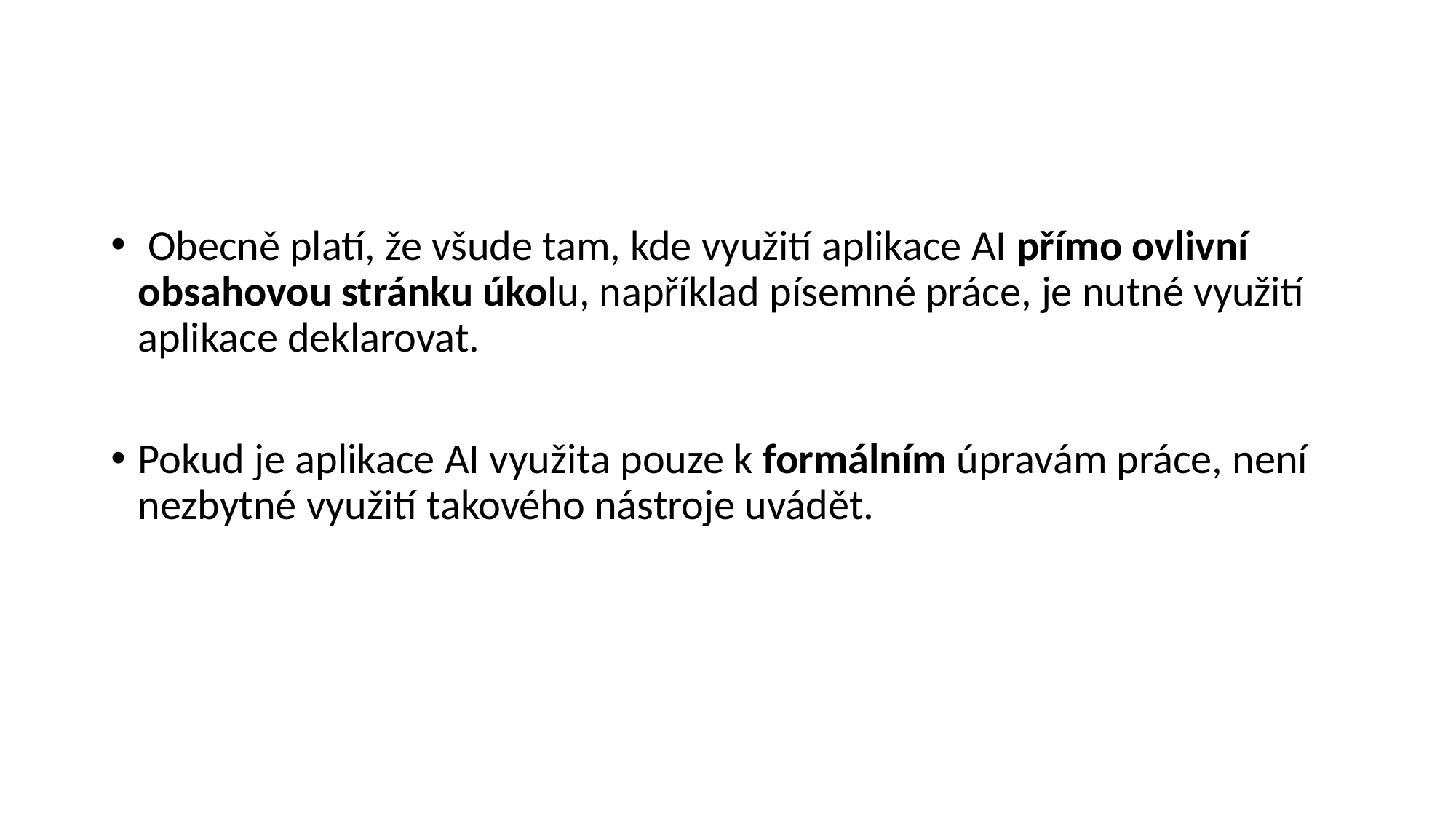

#
 Obecně platí, že všude tam, kde využití aplikace AI přímo ovlivní obsahovou stránku úkolu, například písemné práce, je nutné využití aplikace deklarovat.

Pokud je aplikace AI využita pouze k formálním úpravám práce, není nezbytné využití takového nástroje uvádět.